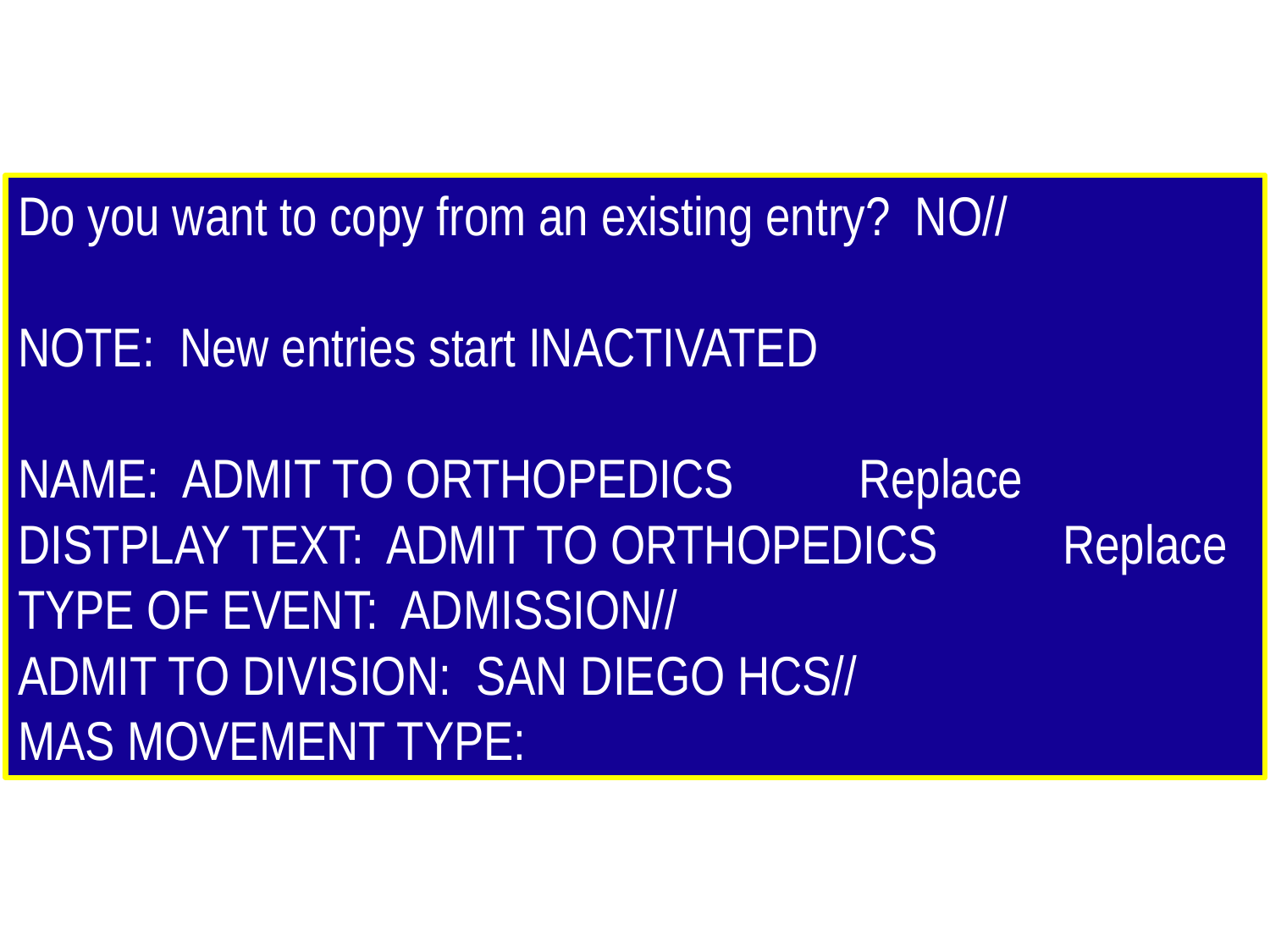

Do you want to copy from an existing entry?  NO//

NOTE:  New entries start INACTIVATED

NAME:  ADMIT TO ORTHOPEDICS          Replace
DISTPLAY TEXT:  ADMIT TO ORTHOPEDICS          Replace
TYPE OF EVENT:  ADMISSION//
ADMIT TO DIVISION:  SAN DIEGO HCS//
MAS MOVEMENT TYPE: